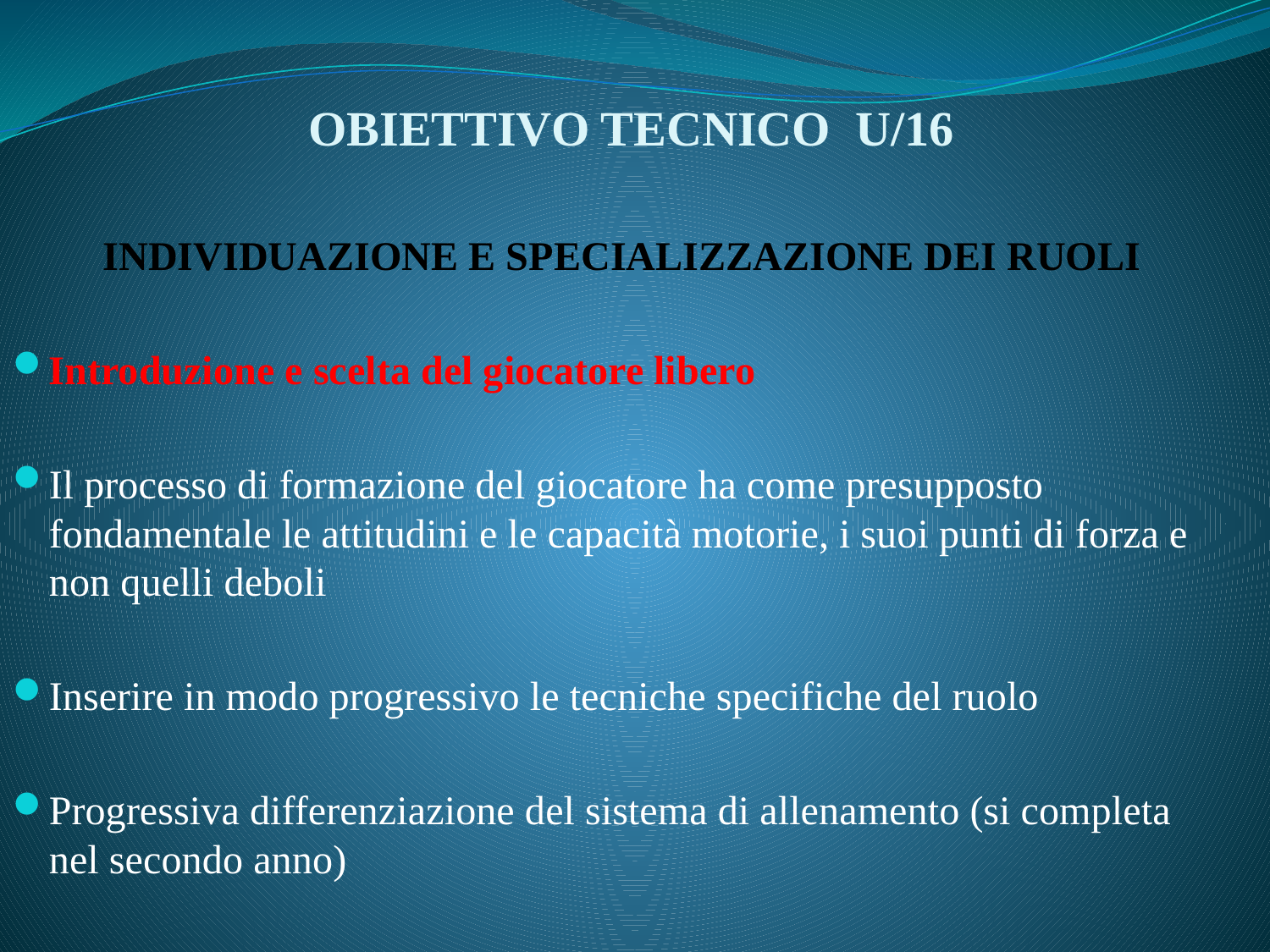

# OBIETTIVO TECNICO  U/16

INDIVIDUAZIONE E SPECIALIZZAZIONE DEI RUOLI

Introduzione e scelta del giocatore libero

Il processo di formazione del giocatore ha come presupposto fondamentale le attitudini e le capacità motorie, i suoi punti di forza e non quelli deboli

Inserire in modo progressivo le tecniche specifiche del ruolo

Progressiva differenziazione del sistema di allenamento (si completa nel secondo anno)